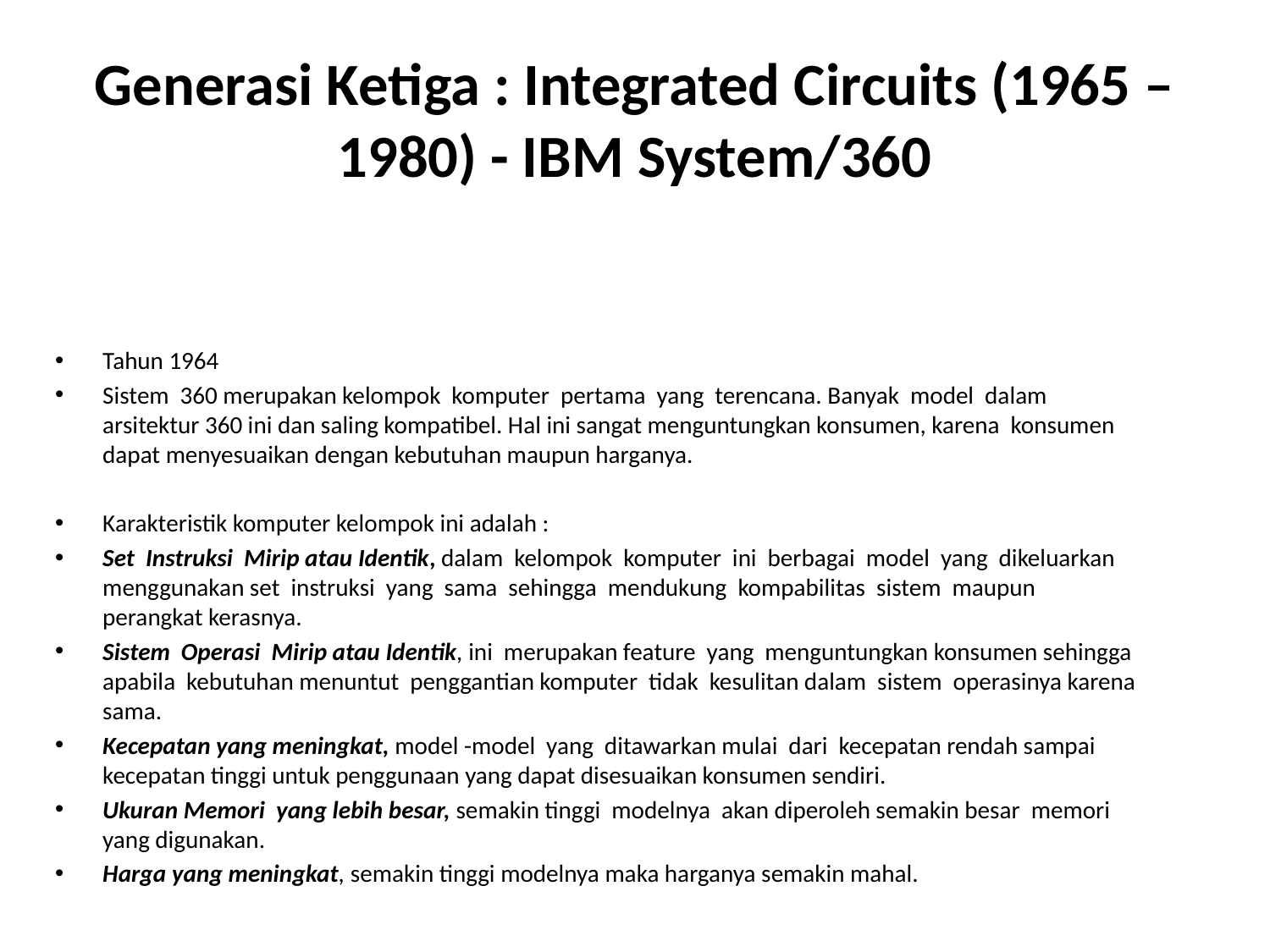

# Generasi Ketiga : Integrated Circuits (1965 – 1980) - IBM System/360
Tahun 1964
Sistem  360 merupakan kelompok  komputer  pertama  yang  terencana. Banyak  model  dalam arsitektur 360 ini dan saling kompatibel. Hal ini sangat menguntungkan konsumen, karena  konsumen dapat menyesuaikan dengan kebutuhan maupun harganya.

Karakteristik komputer kelompok ini adalah :
Set  Instruksi  Mirip atau Identik, dalam  kelompok  komputer  ini  berbagai  model  yang  dikeluarkan menggunakan set  instruksi  yang  sama  sehingga  mendukung  kompabilitas  sistem  maupun perangkat kerasnya.
Sistem  Operasi  Mirip atau Identik, ini  merupakan feature  yang  menguntungkan konsumen sehingga  apabila  kebutuhan menuntut  penggantian komputer  tidak  kesulitan dalam  sistem  operasinya karena sama.
Kecepatan yang meningkat, model -model  yang  ditawarkan mulai  dari  kecepatan rendah sampai kecepatan tinggi untuk penggunaan yang dapat disesuaikan konsumen sendiri.
Ukuran Memori  yang lebih besar, semakin tinggi  modelnya  akan diperoleh semakin besar  memori yang digunakan.
Harga yang meningkat, semakin tinggi modelnya maka harganya semakin mahal.